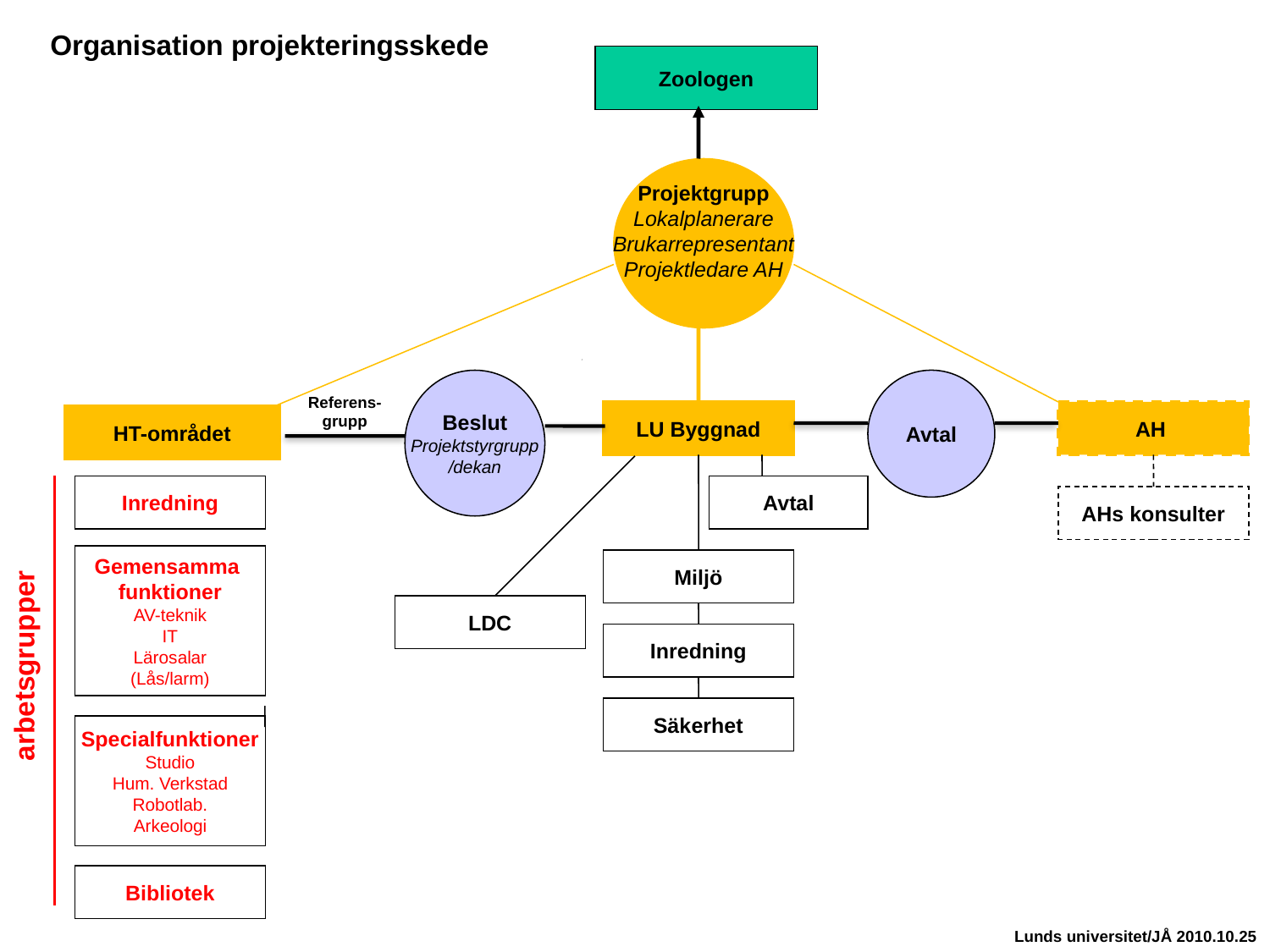

Organisation projekteringsskede
Zoologen

Projektgrupp
Lokalplanerare
Brukarrepresentant
Projektledare AH

Beslut
Projektstyrgrupp
/dekan
Avtal
Referens-grupp
LU Byggnad
AH
HT-området

Inredning
Avtal
AHs konsulter
Gemensamma
funktioner
AV-teknik
IT
Lärosalar
(Lås/larm)
Miljö
arbetsgrupper
LDC

Inredning

Säkerhet

Specialfunktioner
Studio
Hum. Verkstad
Robotlab.
Arkeologi

Bibliotek
Lunds universitet/JÅ 2010.10.25